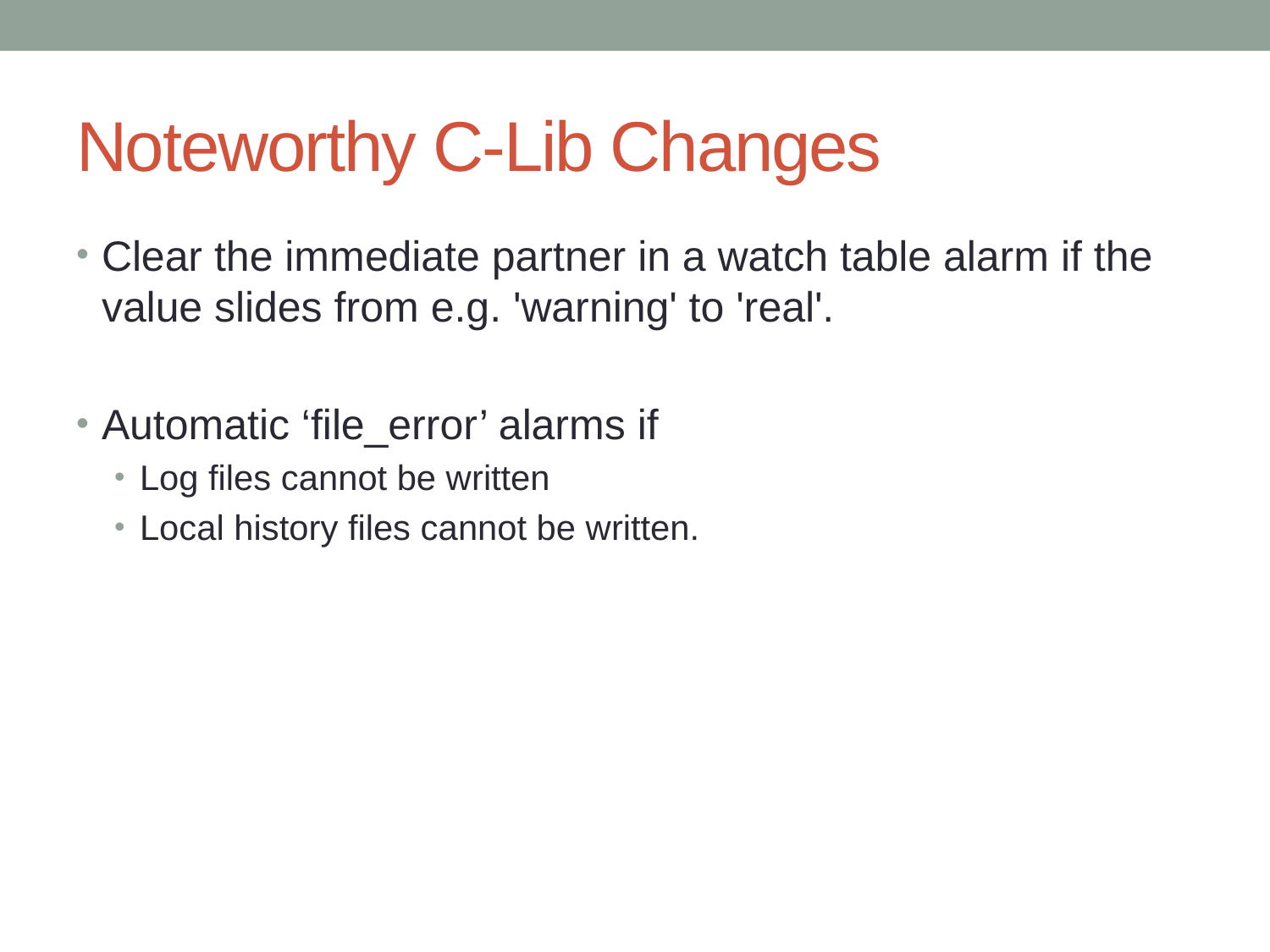

# Noteworthy C-Lib Changes
Clear the immediate partner in a watch table alarm if the value slides from e.g. 'warning' to 'real'.

Automatic ‘file_error’ alarms if
Log files cannot be written
Local history files cannot be written.